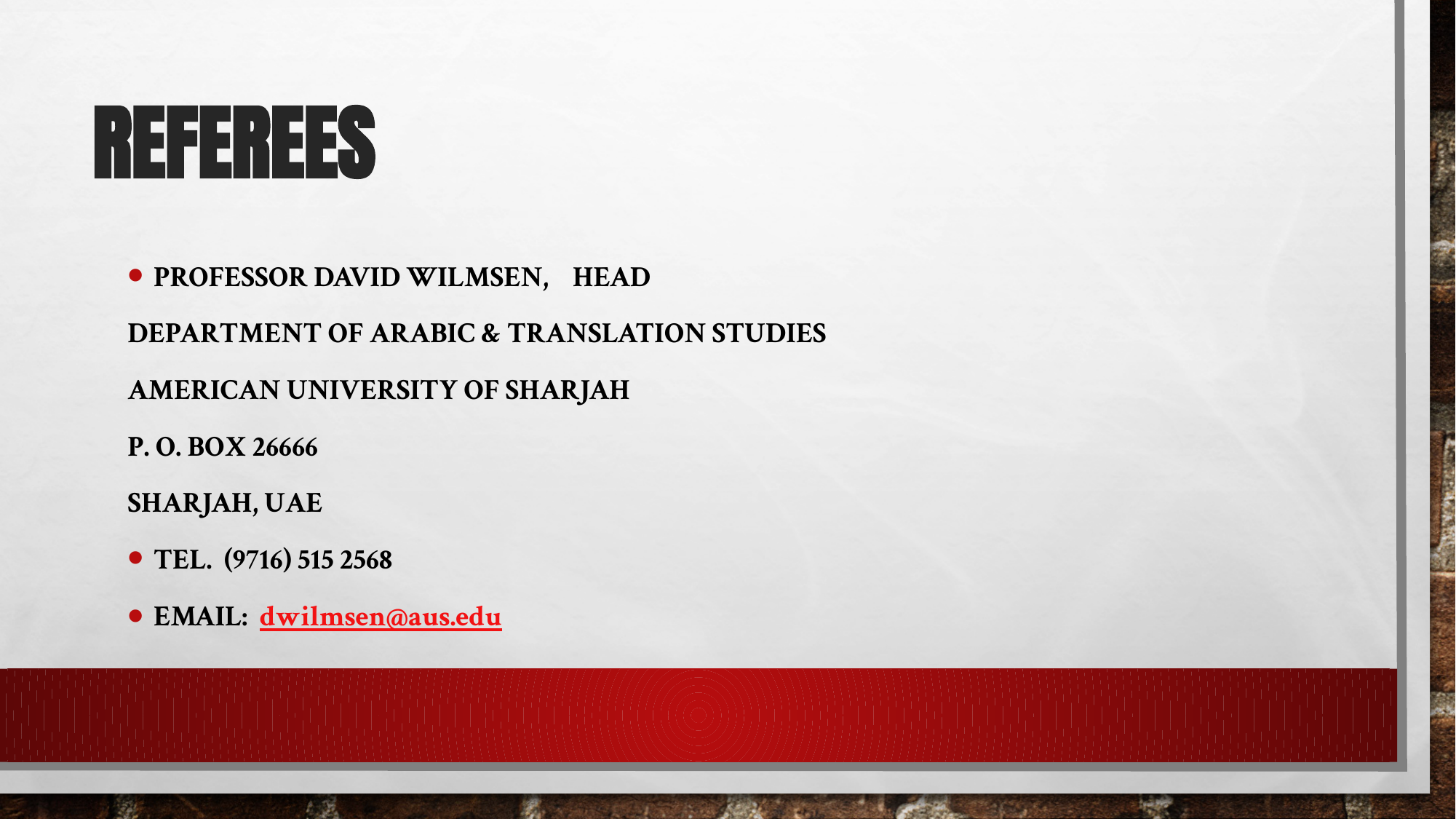

# REFEREES
Professor David Wilmsen,    Head
Department of Arabic & Translation Studies
American University of Sharjah
P. O. Box 26666
Sharjah, UAE
Tel.  (9716) 515 2568
Email:  dwilmsen@aus.edu